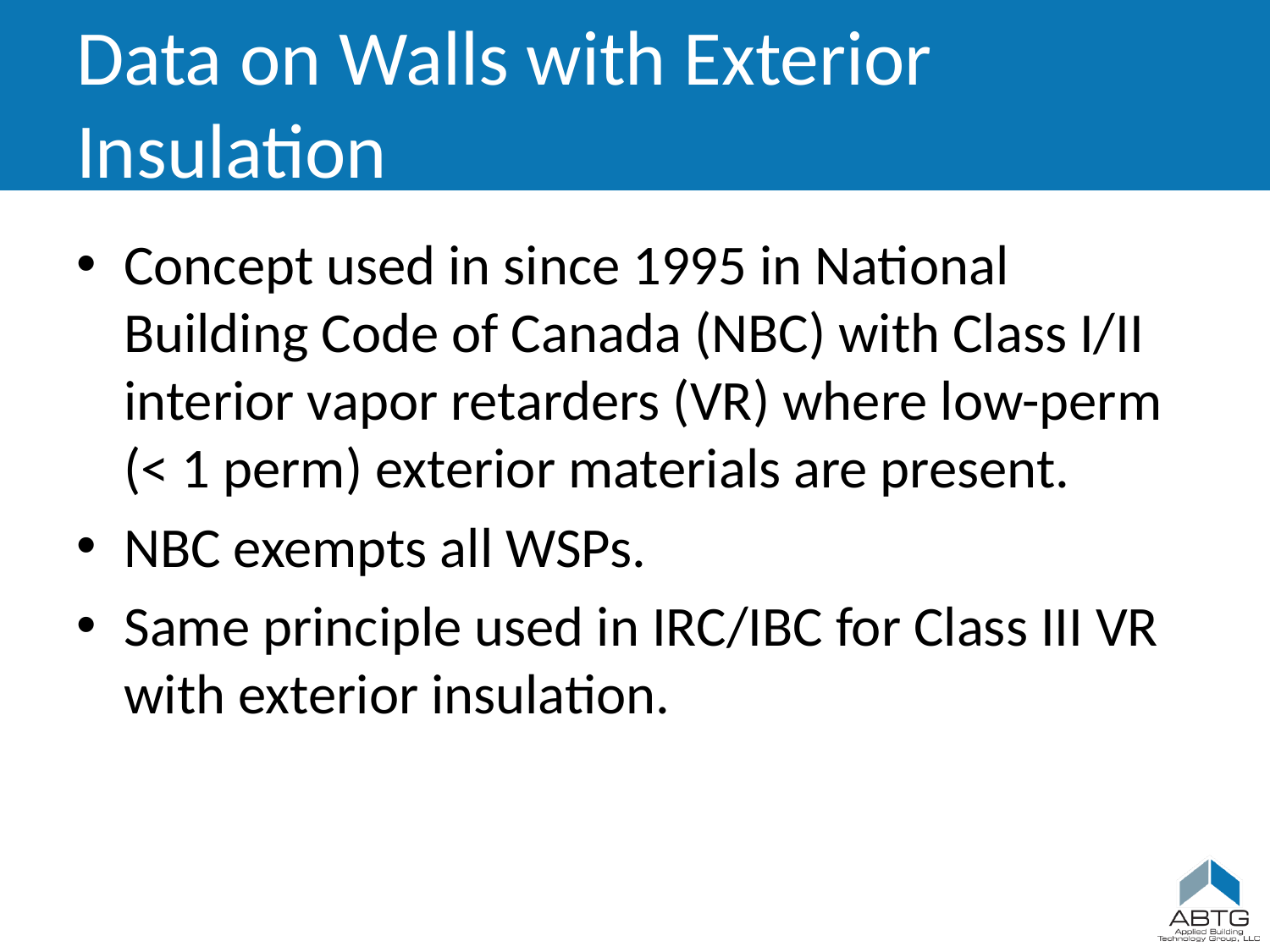

# Data on Walls with Exterior Insulation
Concept used in since 1995 in National Building Code of Canada (NBC) with Class I/II interior vapor retarders (VR) where low-perm (< 1 perm) exterior materials are present.
NBC exempts all WSPs.
Same principle used in IRC/IBC for Class III VR with exterior insulation.